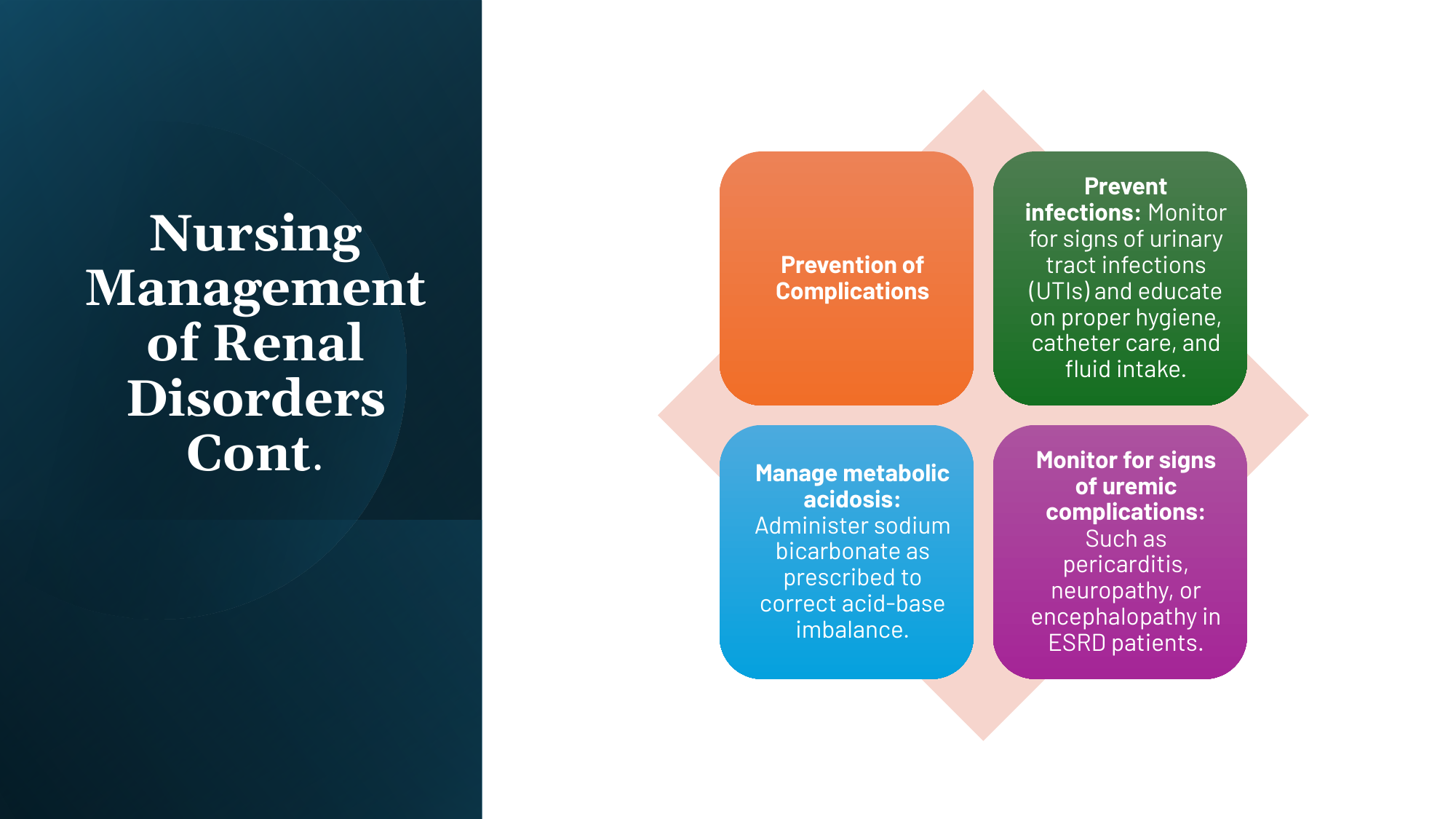

Prevention of Complications
Prevent infections: Monitor for signs of urinary tract infections (UTIs) and educate on proper hygiene, catheter care, and fluid intake.
Manage metabolic acidosis: Administer sodium bicarbonate as prescribed to correct acid-base imbalance.
Monitor for signs of uremic complications: Such as pericarditis, neuropathy, or encephalopathy in ESRD patients.

# Nursing Management of Renal Disorders Cont.